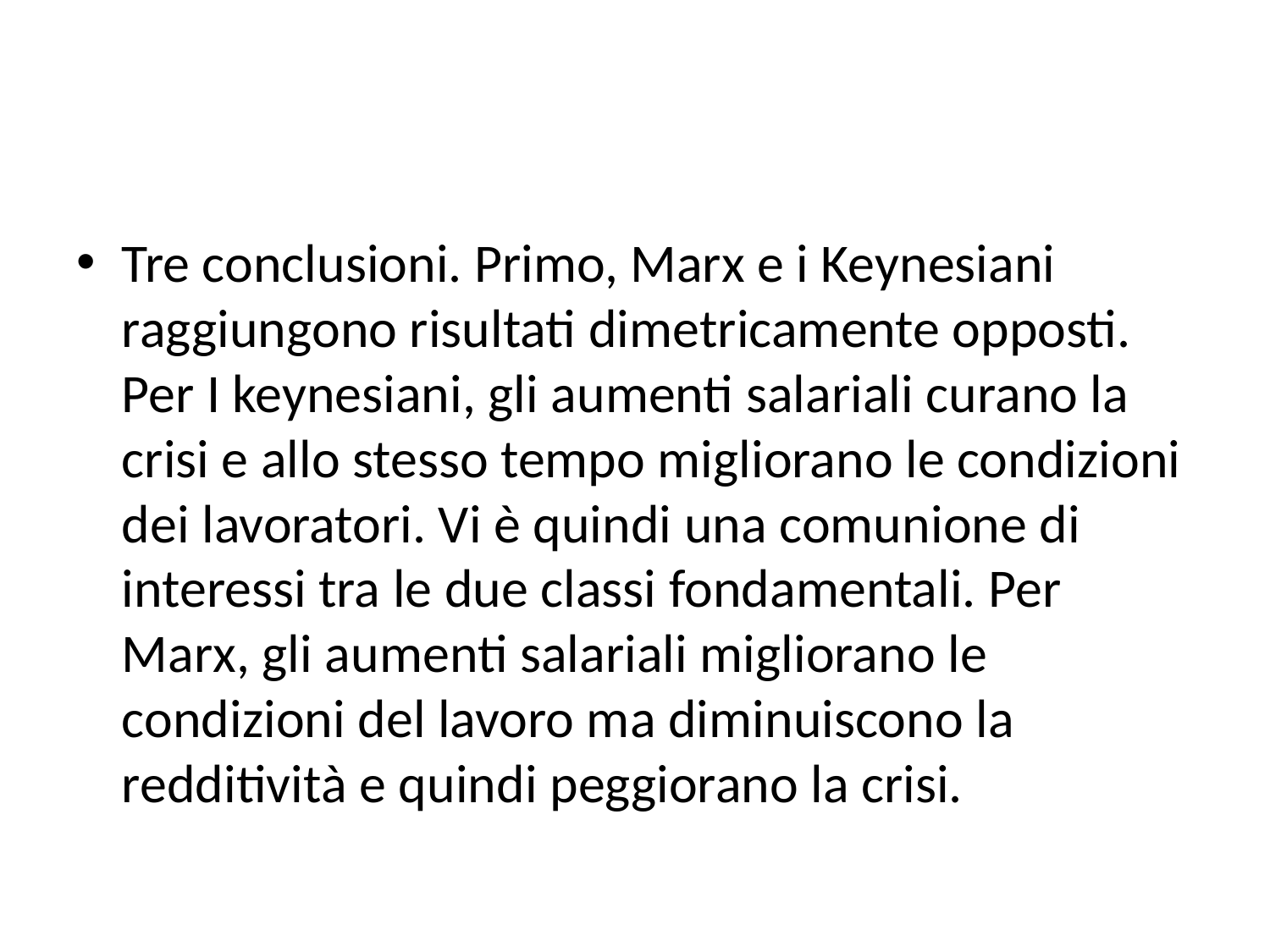

#
Tre conclusioni. Primo, Marx e i Keynesiani raggiungono risultati dimetricamente opposti. Per I keynesiani, gli aumenti salariali curano la crisi e allo stesso tempo migliorano le condizioni dei lavoratori. Vi è quindi una comunione di interessi tra le due classi fondamentali. Per Marx, gli aumenti salariali migliorano le condizioni del lavoro ma diminuiscono la redditività e quindi peggiorano la crisi.